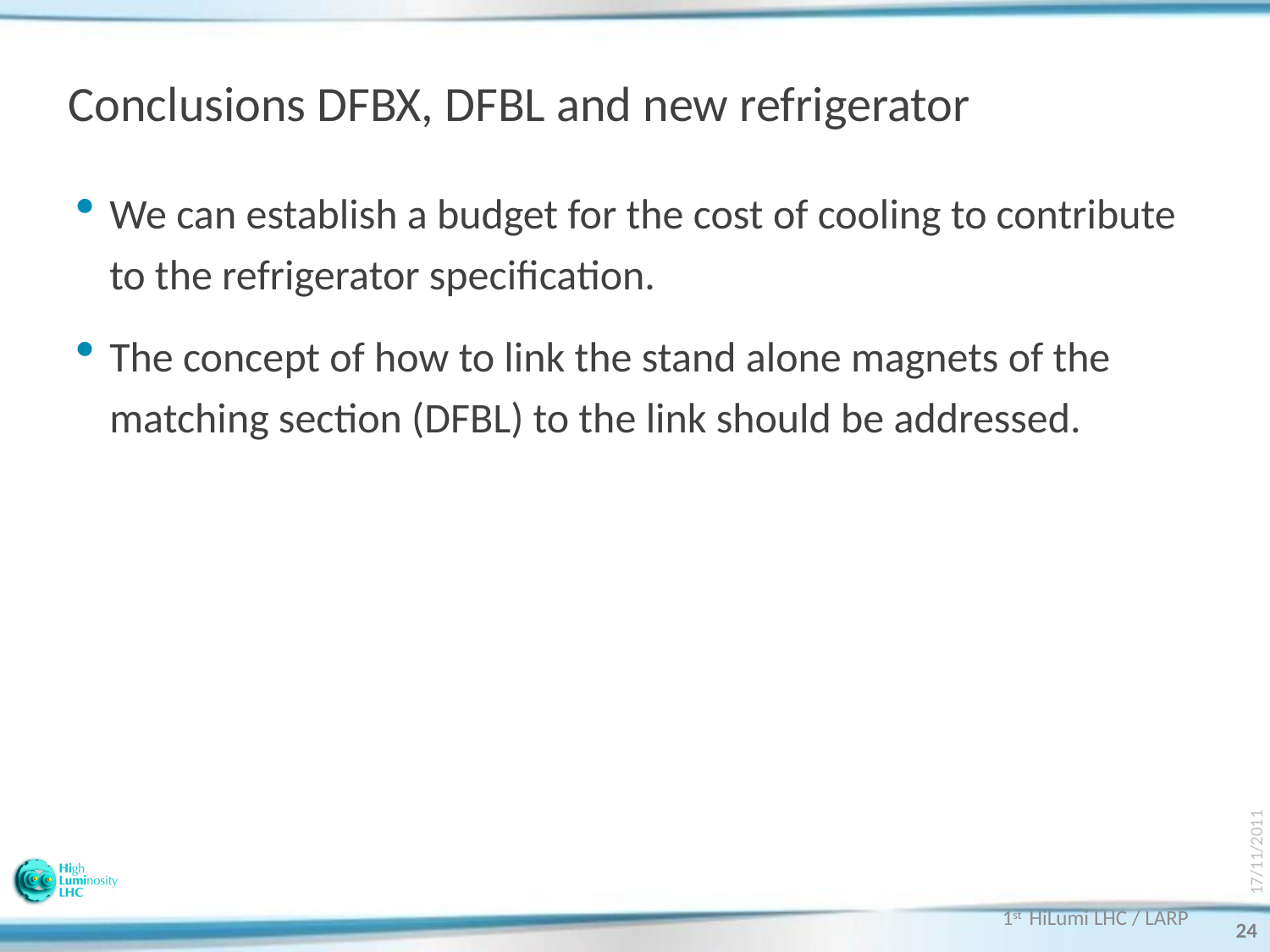

# Conclusions DFBX, DFBL and new refrigerator
We can establish a budget for the cost of cooling to contribute to the refrigerator specification.
The concept of how to link the stand alone magnets of the matching section (DFBL) to the link should be addressed.

17/11/2011
1st  HiLumi LHC / LARP

24